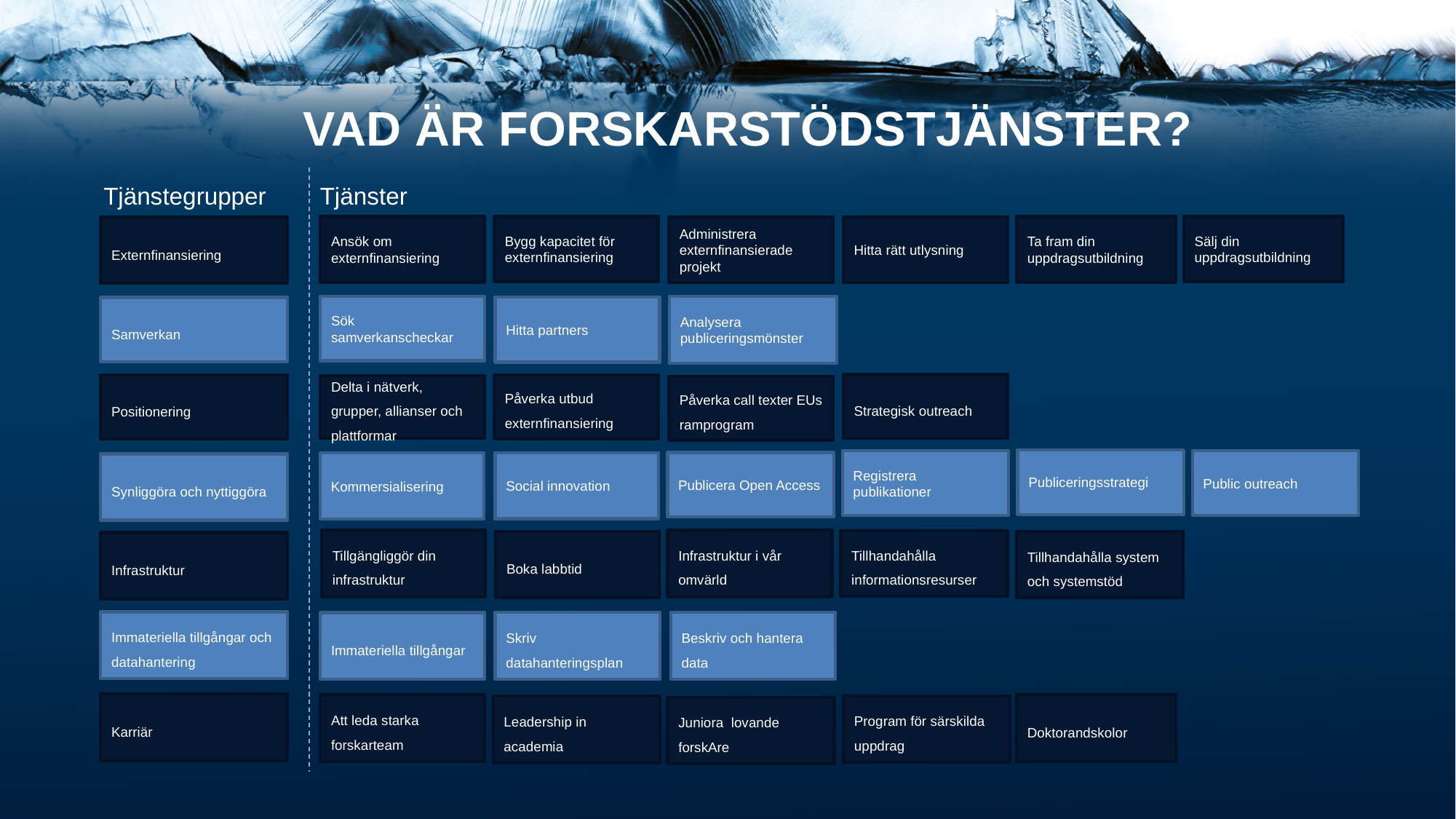

# Vad är forskarstödstjänster?
Tjänstegrupper
Tjänster
Bygg kapacitet för externfinansiering
Sälj din uppdragsutbildning
Ansök om externfinansiering
Ta fram din uppdragsutbildning
Administrera externfinansierade projekt
Hitta rätt utlysning
Externfinansiering
Analysera publiceringsmönster
Sök samverkanscheckar
Hitta partners
Samverkan
Strategisk outreach
Påverka utbud externfinansiering
Positionering
Delta i nätverk, grupper, allianser och plattformar
Påverka call texter EUs ramprogram
Publiceringsstrategi
Registrera publikationer
Public outreach
Publicera Open Access
Social innovation
Kommersialisering
Synliggöra och nyttiggöra
Tillgängliggör din infrastruktur
Infrastruktur i vår omvärld
Tillhandahålla informationsresurser
Boka labbtid
Tillhandahålla system och systemstöd
Infrastruktur
Immateriella tillgångar och datahantering
Beskriv och hantera data
Skriv datahanteringsplan
Immateriella tillgångar
Karriär
Att leda starka forskarteam
Doktorandskolor
Program för särskilda uppdrag
Leadership in academia
Juniora  lovande forskAre